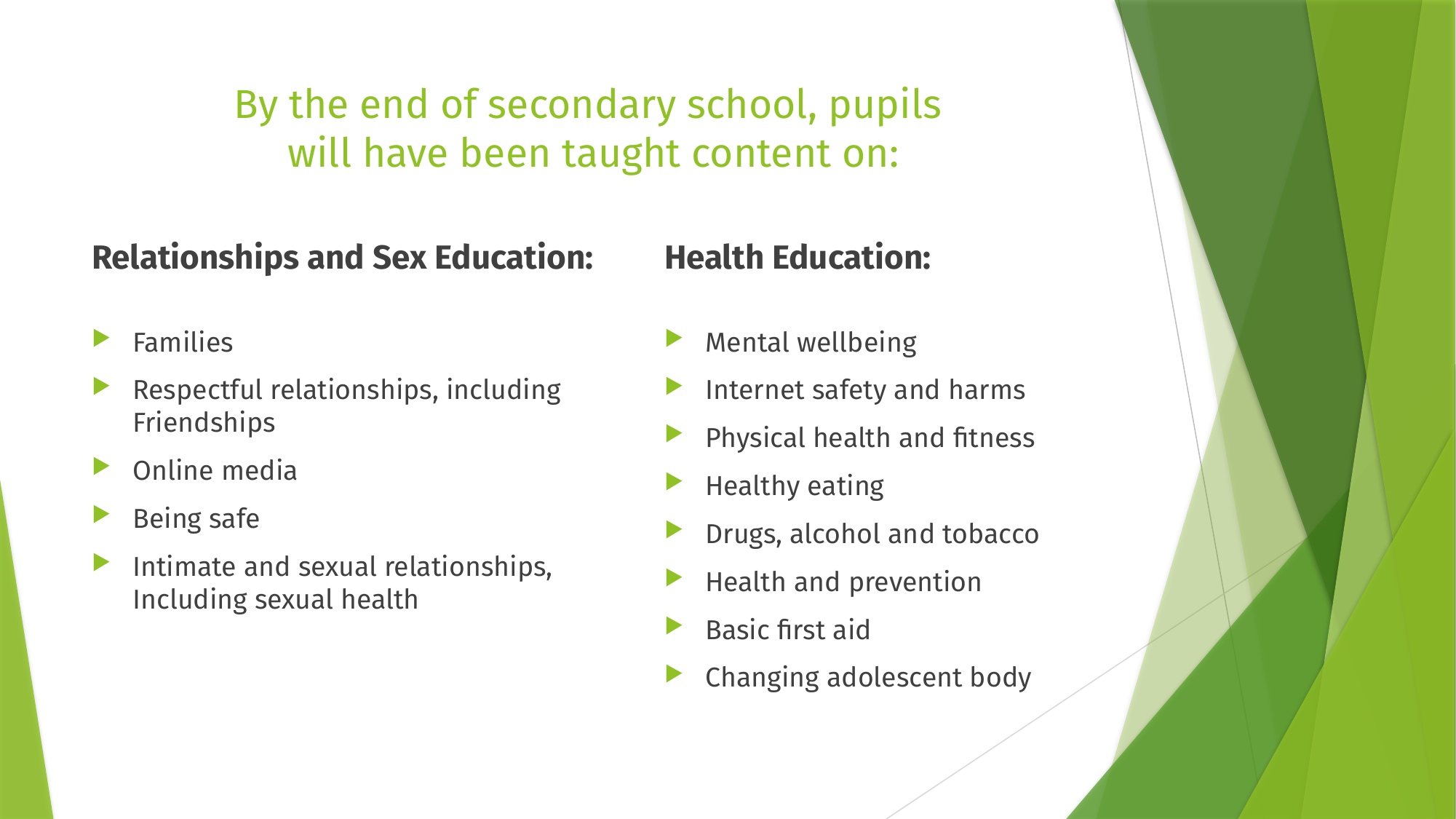

# By the end of secondary school, pupils will have been taught content on:
Relationships and Sex Education:

Families
Respectful relationships, including Friendships
Online media
Being safe
Intimate and sexual relationships, Including sexual health

Health Education:

Mental wellbeing
Internet safety and harms
Physical health and fitness
Healthy eating
Drugs, alcohol and tobacco
Health and prevention
Basic first aid
Changing adolescent body